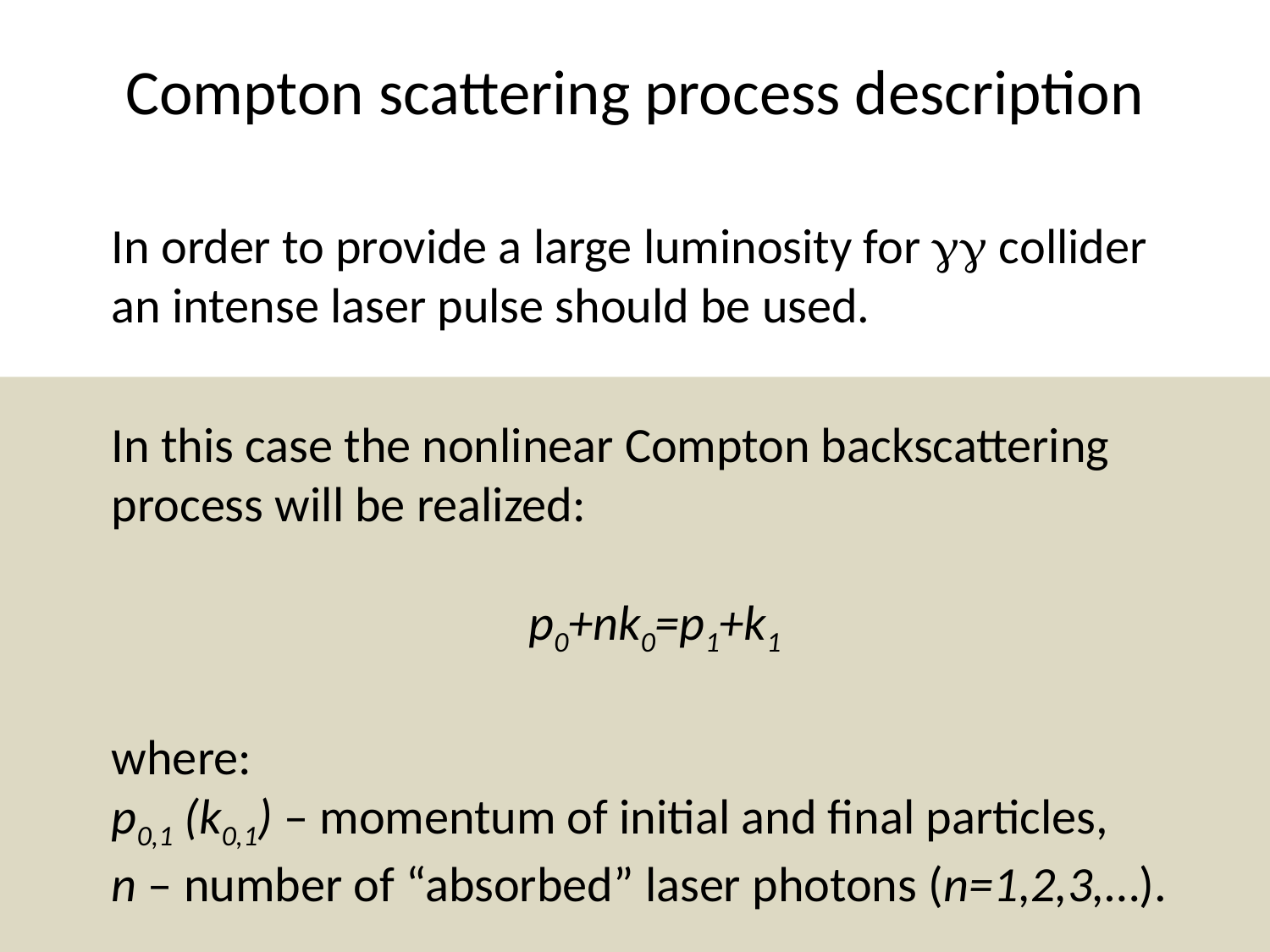

# Compton scattering process description
In order to provide a large luminosity for γγ collider an intense laser pulse should be used.

In this case the nonlinear Compton backscattering process will be realized:

p0+nk0=p1+k1

where:
p0,1 (k0,1) – momentum of initial and final particles,
n – number of “absorbed” laser photons (n=1,2,3,…).